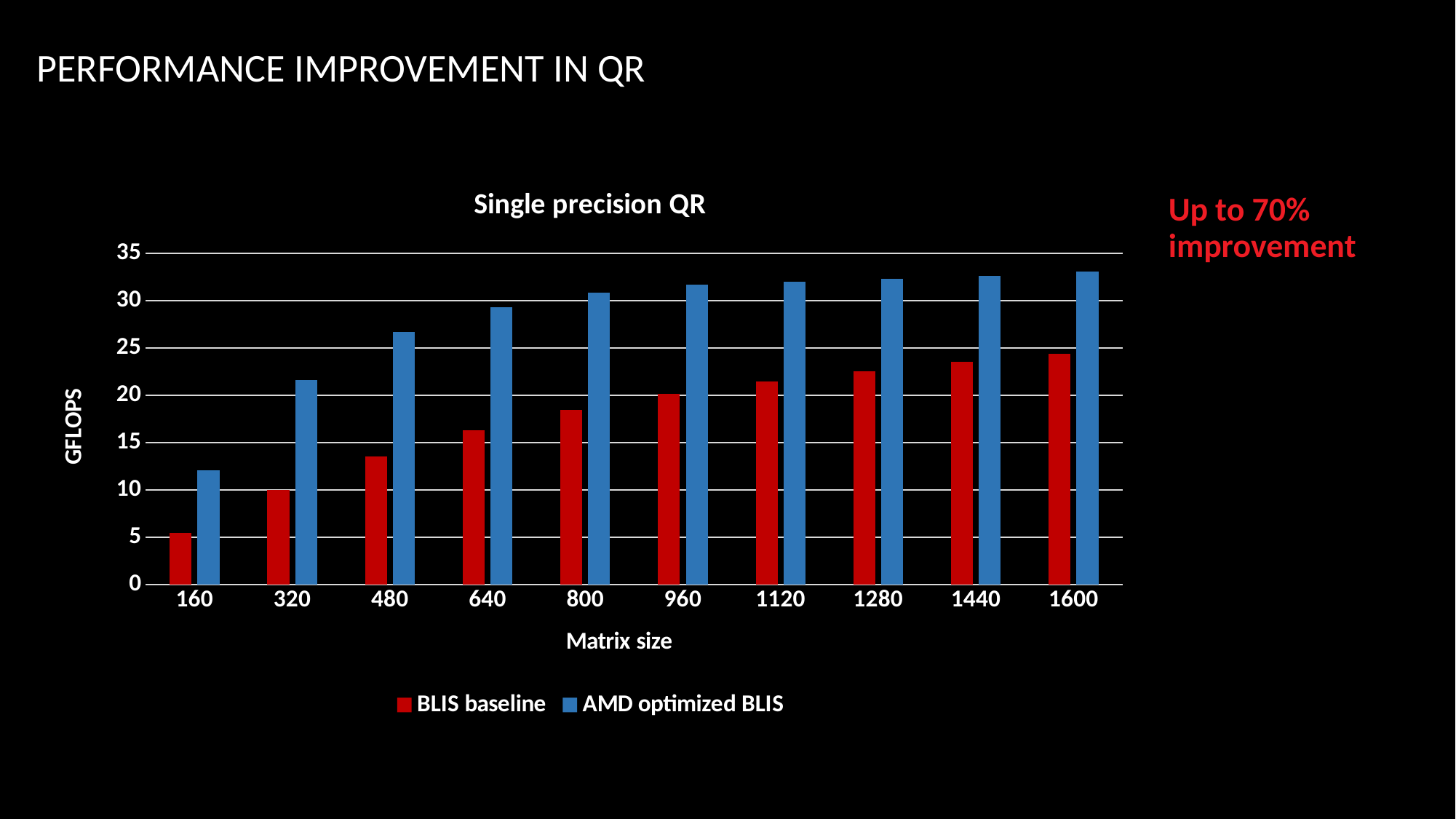

# Performance improvement in QR

### Chart: Single precision QR

| Category | BLIS baseline | AMD optimized BLIS |
|---|---|---|
|  | 5.415 | 12.032 |
|  | 10.001 | 21.598 |
|  | 13.518 | 26.671 |
|  | 16.27 | 29.257 |
|  | 18.443 | 30.825 |
|  | 20.147 | 31.698 |
|  | 21.453 | 32.019 |
|  | 22.523 | 32.295 |
|  | 23.5 | 32.629 |
|  | 24.399 | 33.028 |
Up to 70% improvement